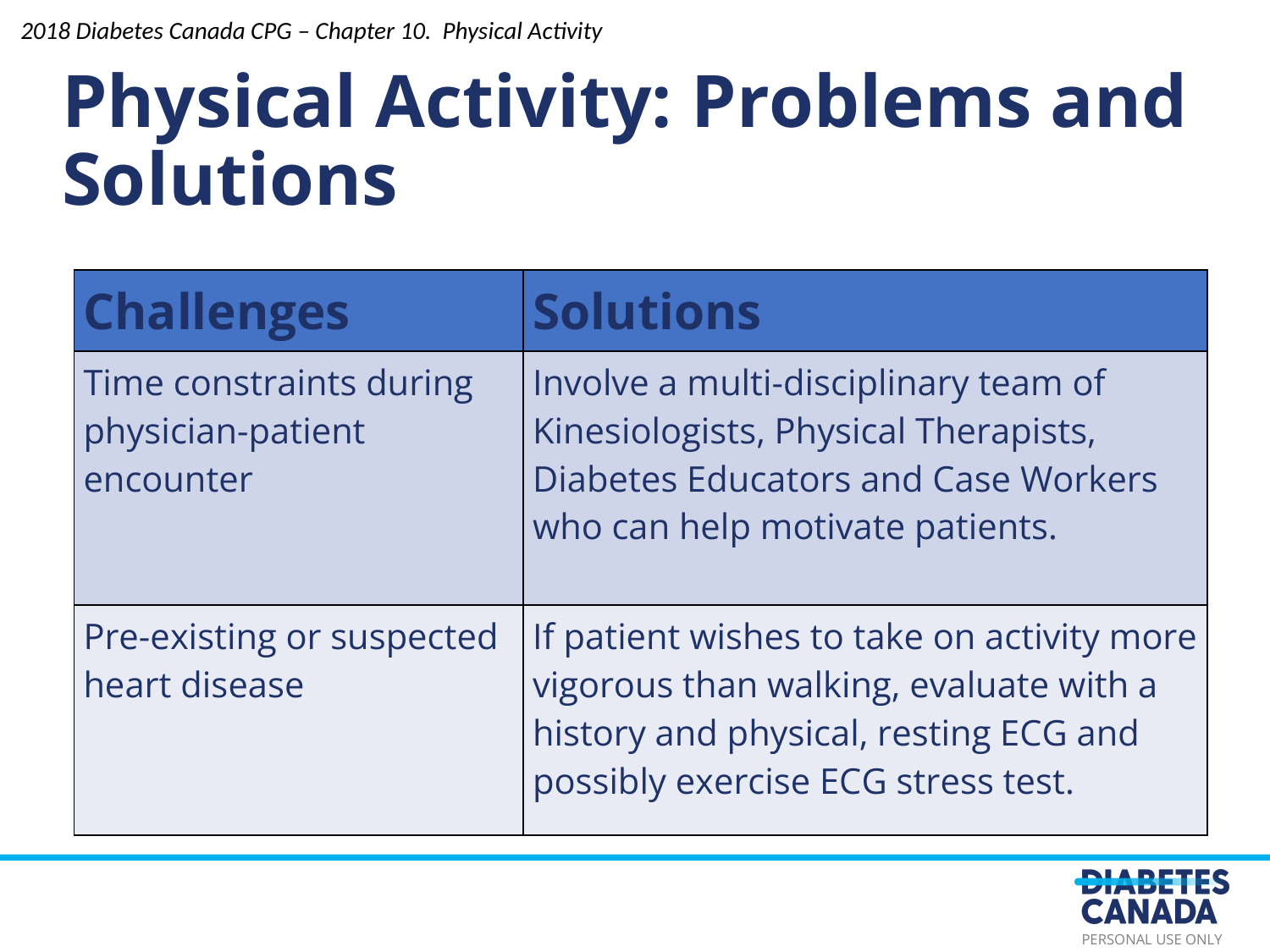

2018 Diabetes Canada CPG – Chapter 10.  Physical Activity
Physical Activity: Problems and Solutions
| Challenges | Solutions |
| --- | --- |
| Time constraints during physician-patient encounter | Involve a multi-disciplinary team of Kinesiologists, Physical Therapists, Diabetes Educators and Case Workers who can help motivate patients. |
| Pre-existing or suspected heart disease | If patient wishes to take on activity more vigorous than walking, evaluate with a history and physical, resting ECG and possibly exercise ECG stress test. |